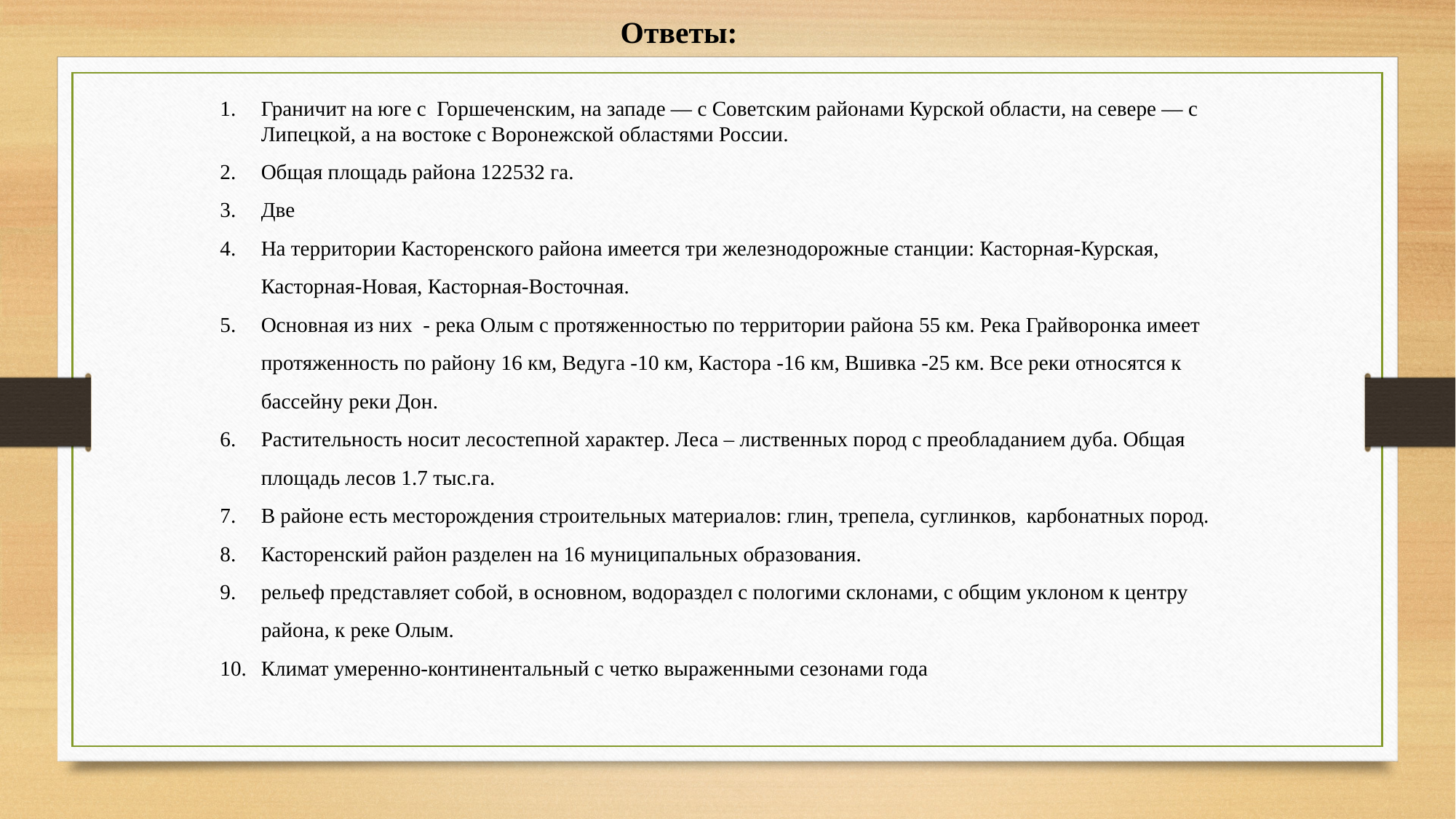

Ответы:
Граничит на юге с  Горшеченским, на западе — с Советским районами Курской области, на севере — с Липецкой, а на востоке с Воронежской областями России.
Общая площадь района 122532 га.
Две
На территории Касторенского района имеется три железнодорожные станции: Касторная-Курская, Касторная-Новая, Касторная-Восточная.
Основная из них  - река Олым с протяженностью по территории района 55 км. Река Грайворонка имеет протяженность по району 16 км, Ведуга -10 км, Кастора -16 км, Вшивка -25 км. Все реки относятся к бассейну реки Дон.
Растительность носит лесостепной характер. Леса – лиственных пород с преобладанием дуба. Общая площадь лесов 1.7 тыс.га.
В районе есть месторождения строительных материалов: глин, трепела, суглинков,  карбонатных пород.
Касторенский район разделен на 16 муниципальных образования.
рельеф представляет собой, в основном, водораздел с пологими склонами, с общим уклоном к центру района, к реке Олым.
Климат умеренно-континентальный с четко выраженными сезонами года